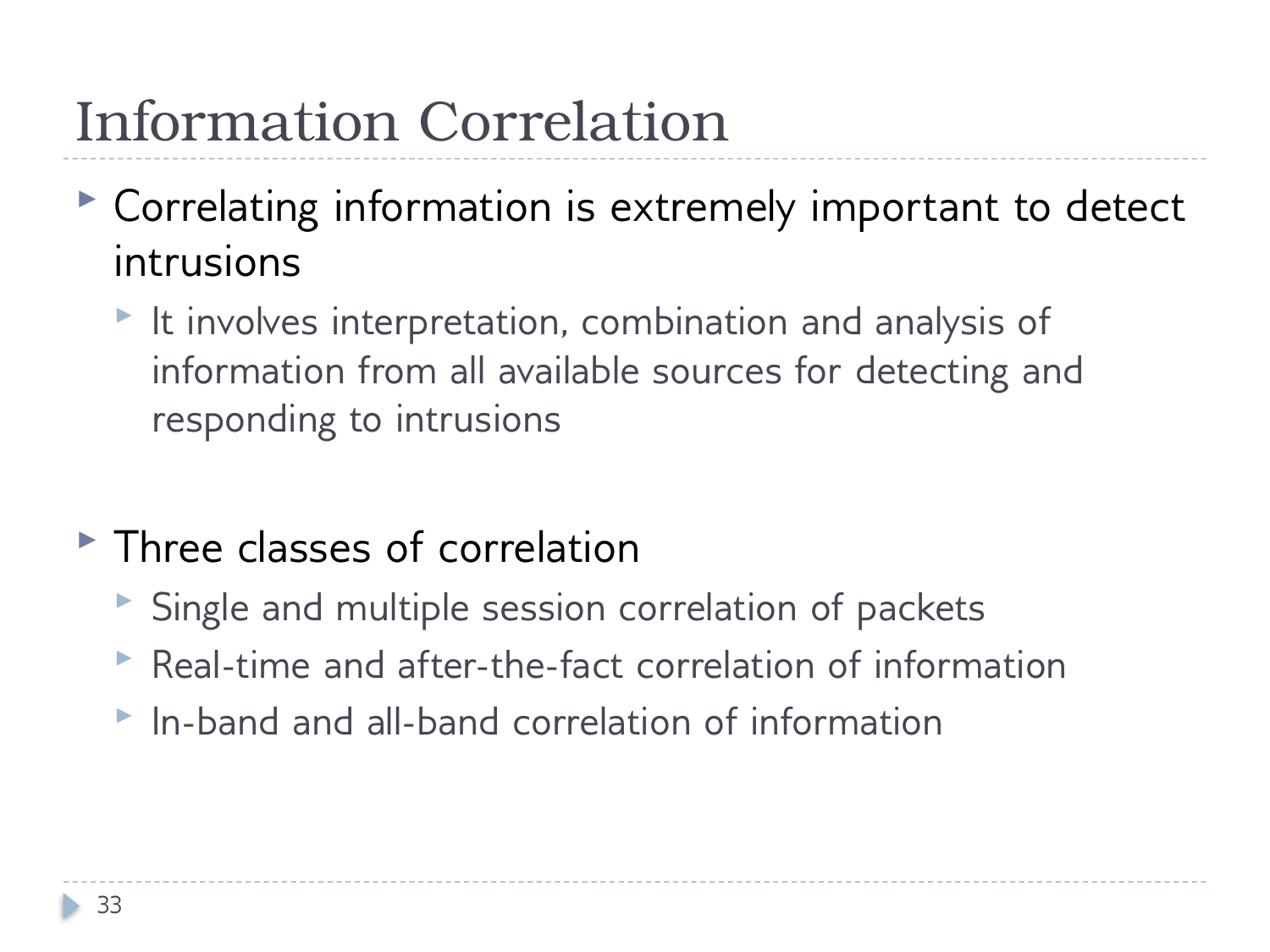

# Information Correlation
Correlating information is extremely important to detect intrusions
It involves interpretation, combination and analysis of information from all available sources for detecting and responding to intrusions

Three classes of correlation
Single and multiple session correlation of packets
Real-time and after-the-fact correlation of information
In-band and all-band correlation of information

33